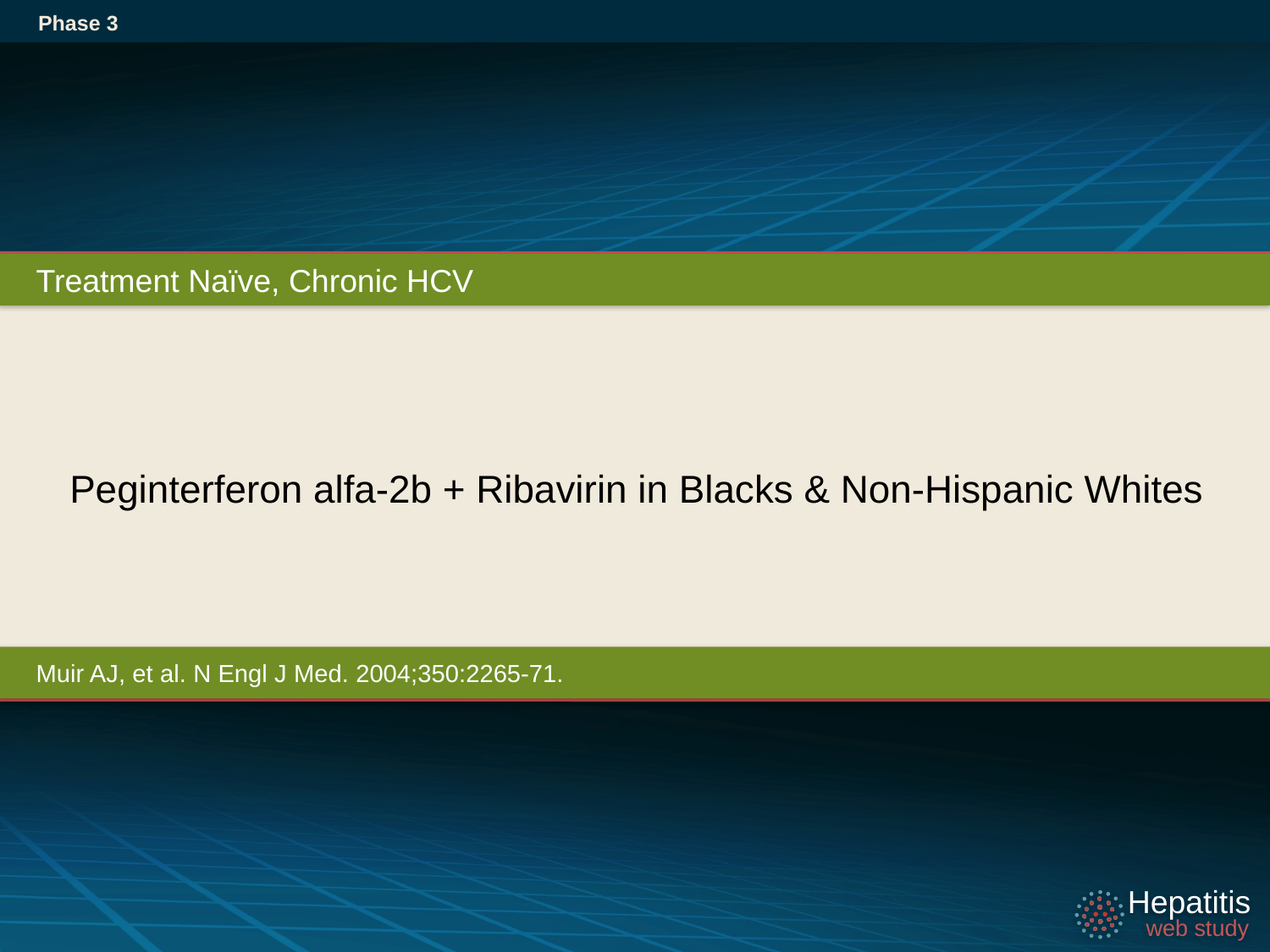

Phase 3
Treatment Naïve, Chronic HCV
# Peginterferon alfa-2b + Ribavirin in Blacks & Non-Hispanic Whites
Muir AJ, et al. N Engl J Med. 2004;350:2265-71.